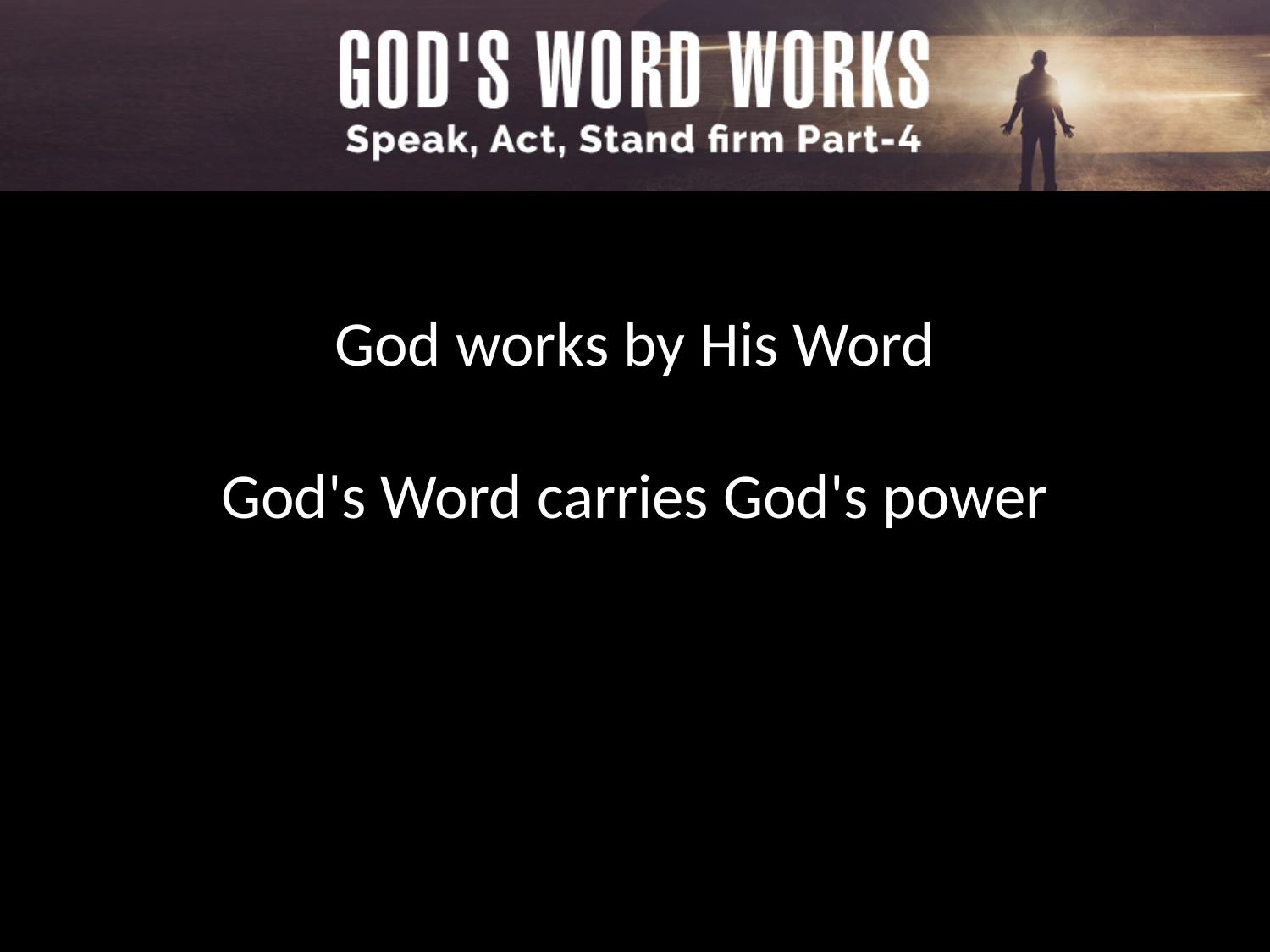

God works by His Word

God's Word carries God's power